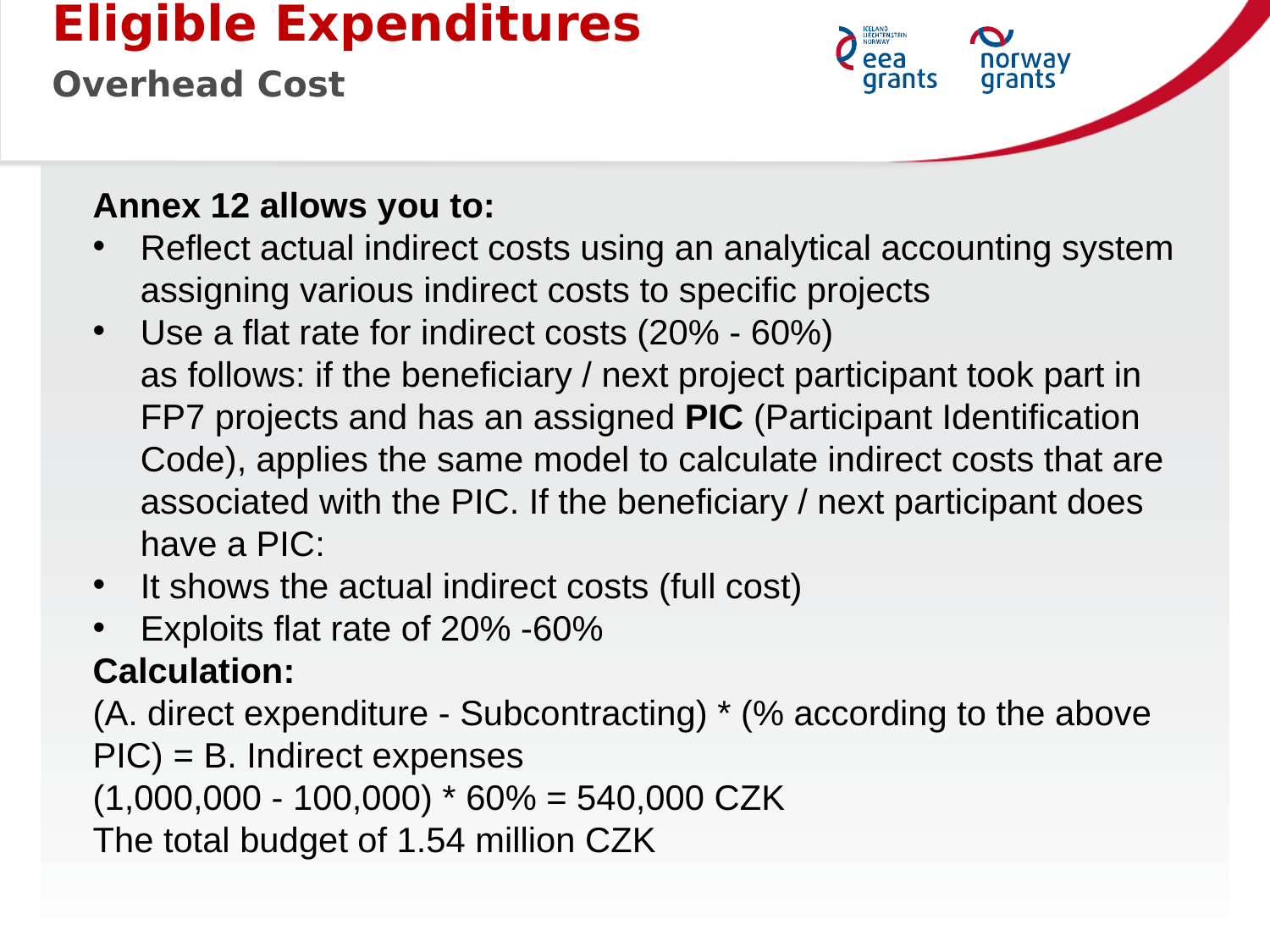

Eligible Expenditures
Overhead Cost
Annex 12 allows you to:
Reflect actual indirect costs using an analytical accounting system assigning various indirect costs to specific projects
Use a flat rate for indirect costs (20% - 60%)
as follows: if the beneficiary / next project participant took part in FP7 projects and has an assigned PIC (Participant Identification Code), applies the same model to calculate indirect costs that are associated with the PIC. If the beneficiary / next participant does have a PIC:
It shows the actual indirect costs (full cost)
Exploits flat rate of 20% -60%
Calculation:
(A. direct expenditure - Subcontracting) * (% according to the above PIC) = B. Indirect expenses
(1,000,000 - 100,000) * 60% = 540,000 CZK
The total budget of 1.54 million CZK